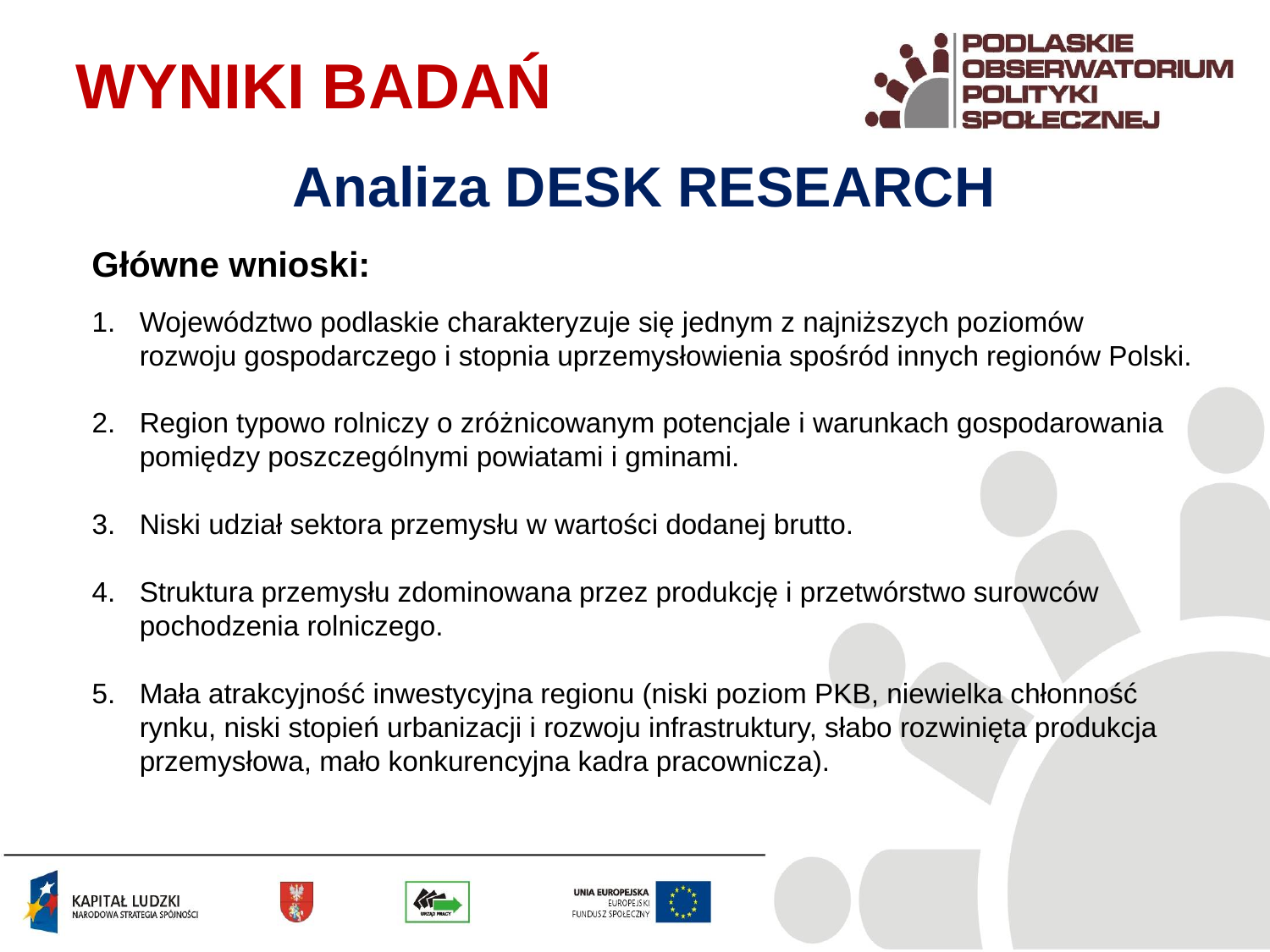

WYNIKI BADAŃ
Analiza DESK RESEARCH
Główne wnioski:
Województwo podlaskie charakteryzuje się jednym z najniższych poziomów
rozwoju gospodarczego i stopnia uprzemysłowienia spośród innych regionów Polski.

Region typowo rolniczy o zróżnicowanym potencjale i warunkach gospodarowania pomiędzy poszczególnymi powiatami i gminami.

Niski udział sektora przemysłu w wartości dodanej brutto.

Struktura przemysłu zdominowana przez produkcję i przetwórstwo surowców pochodzenia rolniczego.

Mała atrakcyjność inwestycyjna regionu (niski poziom PKB, niewielka chłonność
rynku, niski stopień urbanizacji i rozwoju infrastruktury, słabo rozwinięta produkcja przemysłowa, mało konkurencyjna kadra pracownicza).